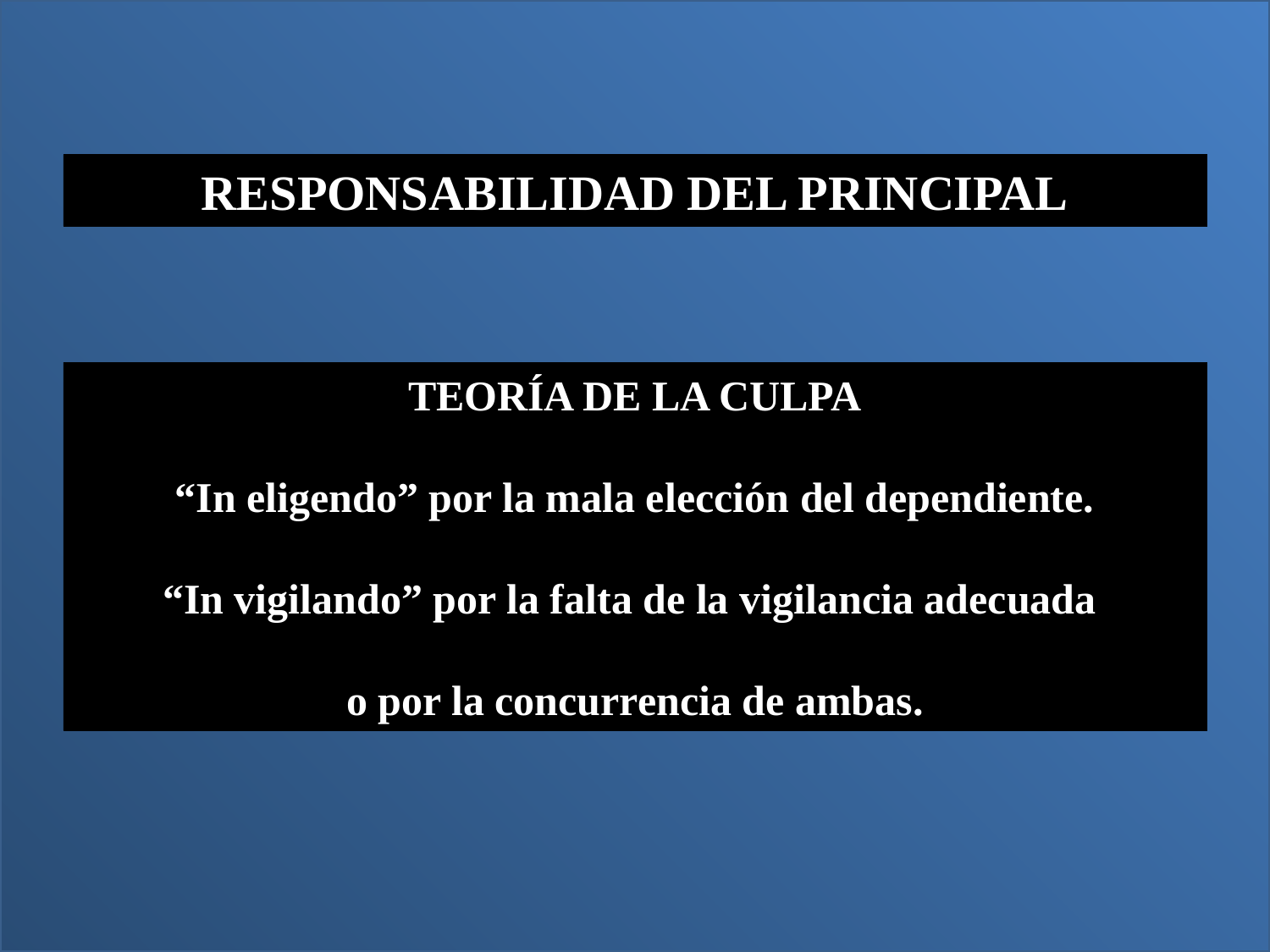

RESPONSABILIDAD DEL PRINCIPAL
TEORÍA DE LA CULPA

“In eligendo” por la mala elección del dependiente.

“In vigilando” por la falta de la vigilancia adecuada

o por la concurrencia de ambas.